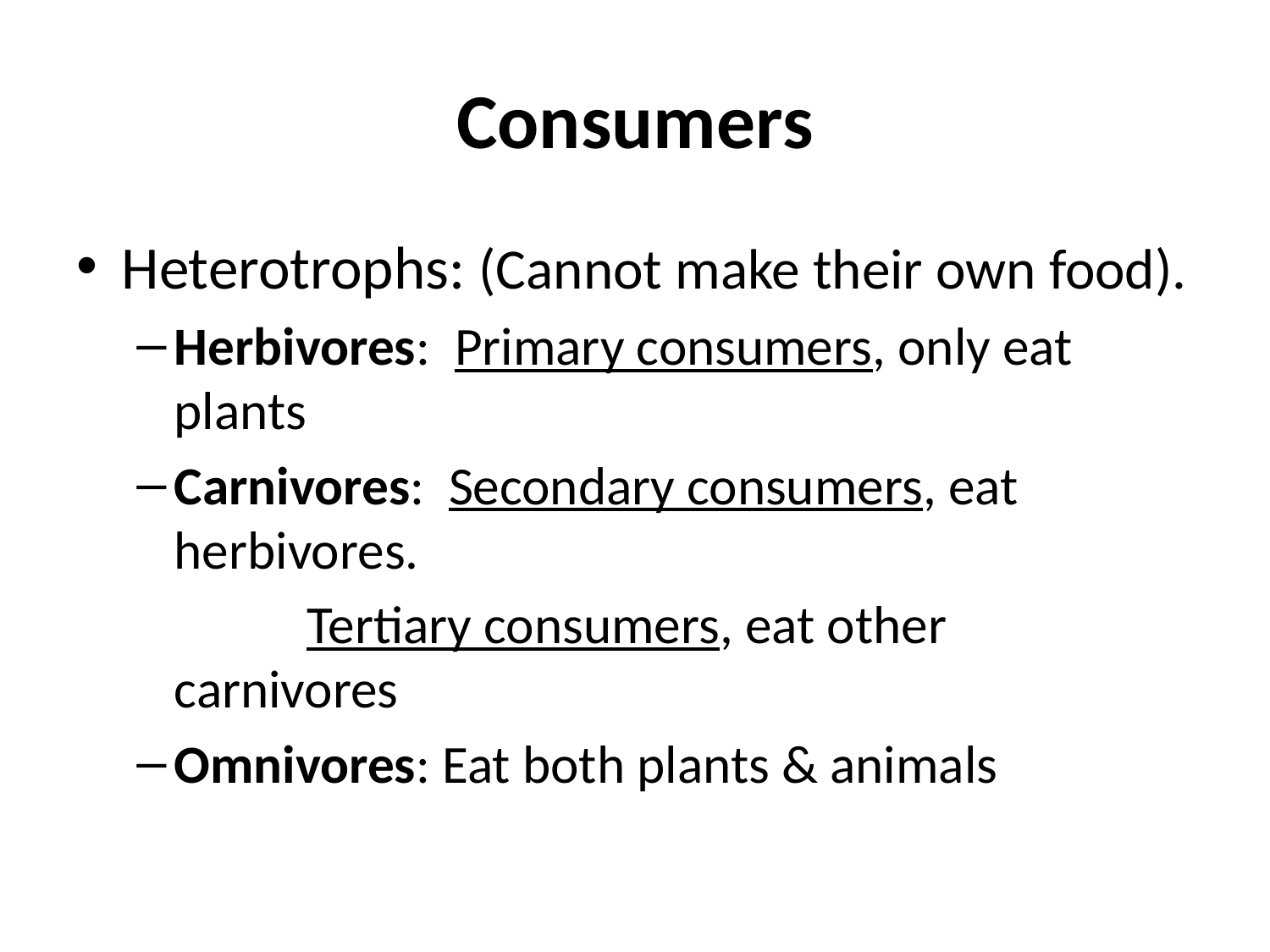

# Consumers
Heterotrophs: (Cannot make their own food).
Herbivores:  Primary consumers, only eat plants
Carnivores:  Secondary consumers, eat 					herbivores.
			           Tertiary consumers, eat other 				carnivores
Omnivores: Eat both plants & animals